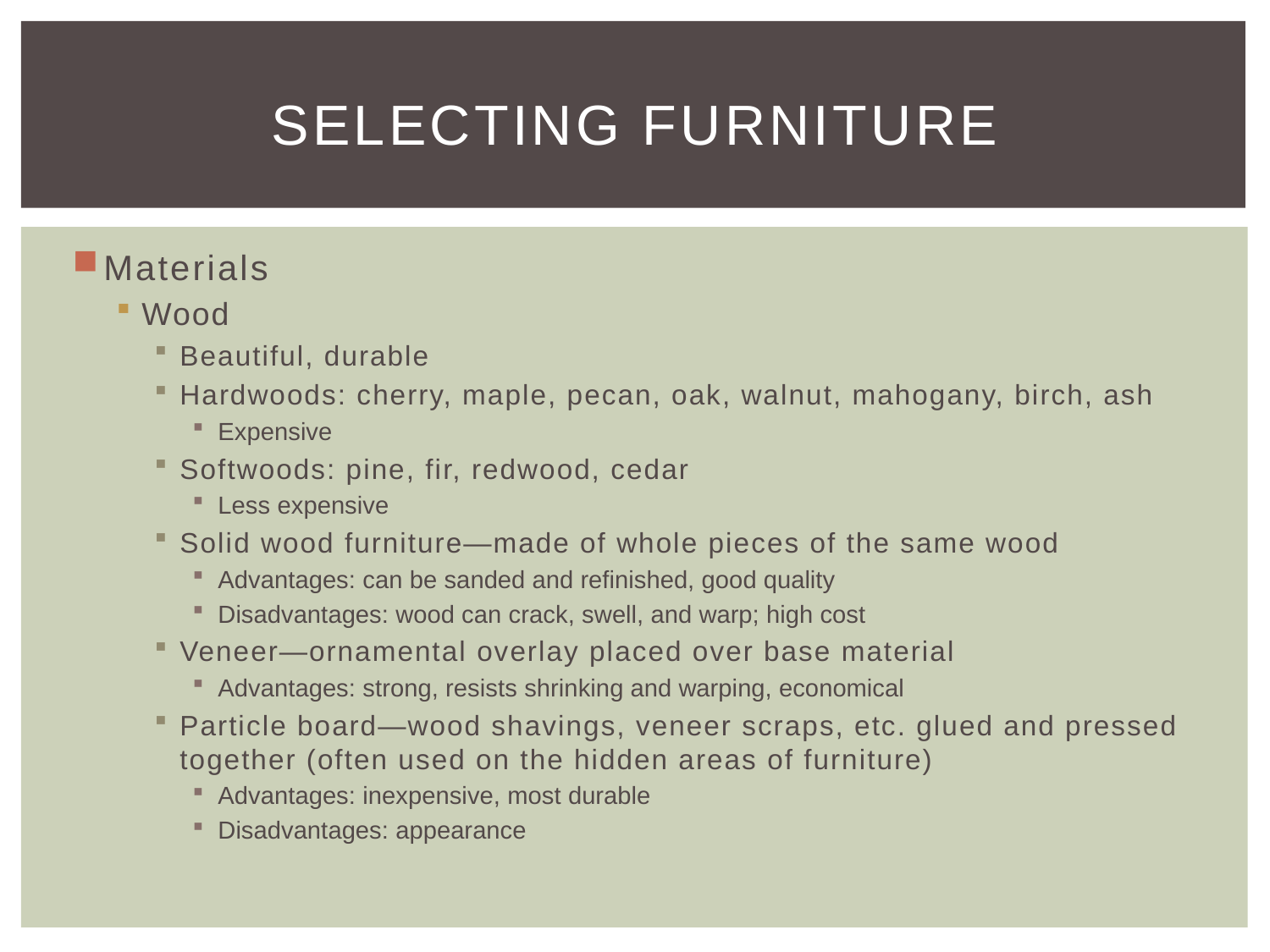

# Selecting Furniture
Materials
Wood
Beautiful, durable
Hardwoods: cherry, maple, pecan, oak, walnut, mahogany, birch, ash
Expensive
Softwoods: pine, fir, redwood, cedar
Less expensive
Solid wood furniture—made of whole pieces of the same wood
Advantages: can be sanded and refinished, good quality
Disadvantages: wood can crack, swell, and warp; high cost
Veneer—ornamental overlay placed over base material
Advantages: strong, resists shrinking and warping, economical
Particle board—wood shavings, veneer scraps, etc. glued and pressed together (often used on the hidden areas of furniture)
Advantages: inexpensive, most durable
Disadvantages: appearance